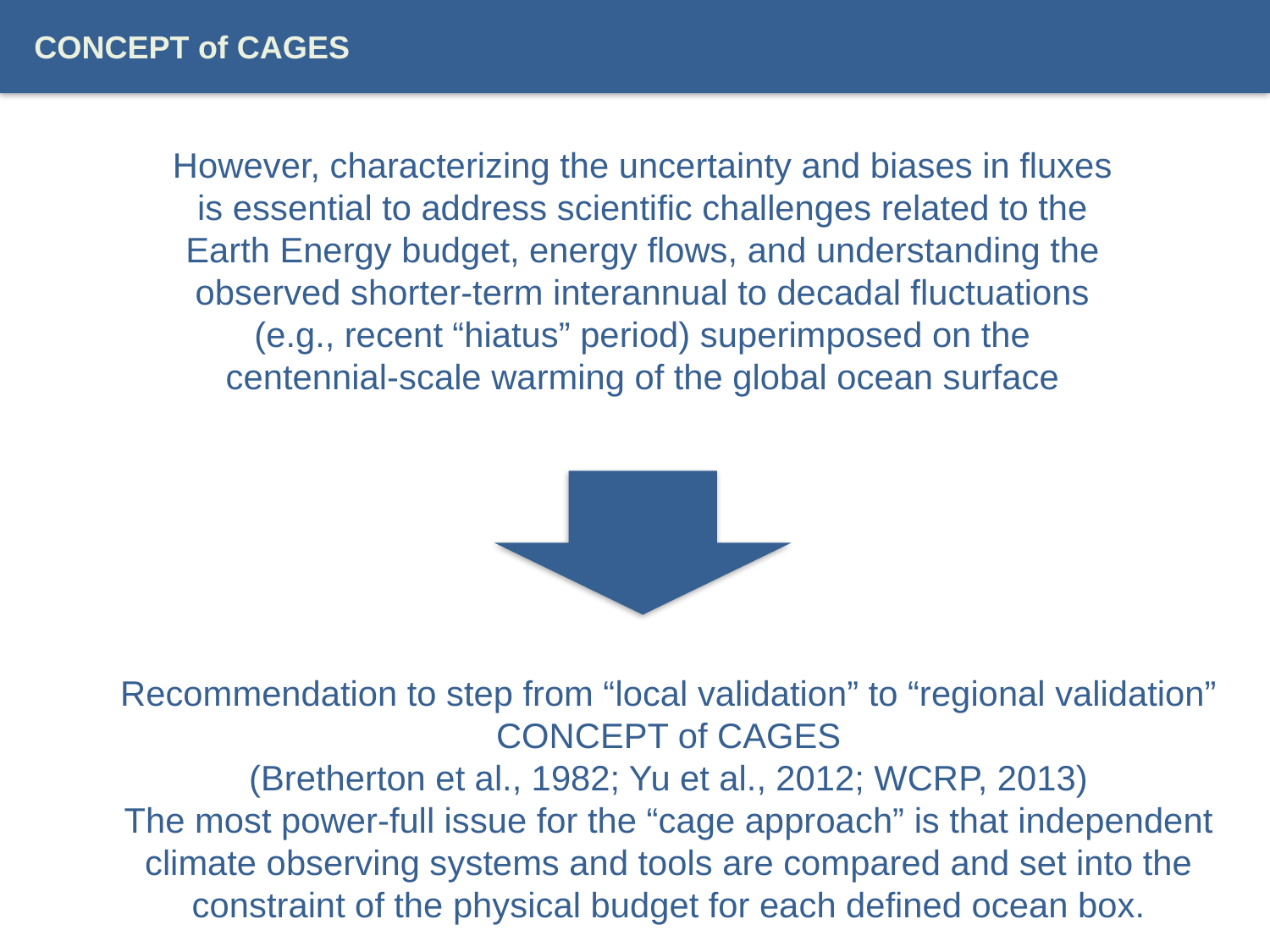

CONCEPT of CAGES
However, characterizing the uncertainty and biases in fluxes is essential to address scientific challenges related to the Earth Energy budget, energy flows, and understanding the observed shorter-term interannual to decadal fluctuations (e.g., recent “hiatus” period) superimposed on the centennial-scale warming of the global ocean surface

Recommendation to step from “local validation” to “regional validation”
CONCEPT of CAGES
(Bretherton et al., 1982; Yu et al., 2012; WCRP, 2013)
The most power-full issue for the “cage approach” is that independent climate observing systems and tools are compared and set into the constraint of the physical budget for each defined ocean box.